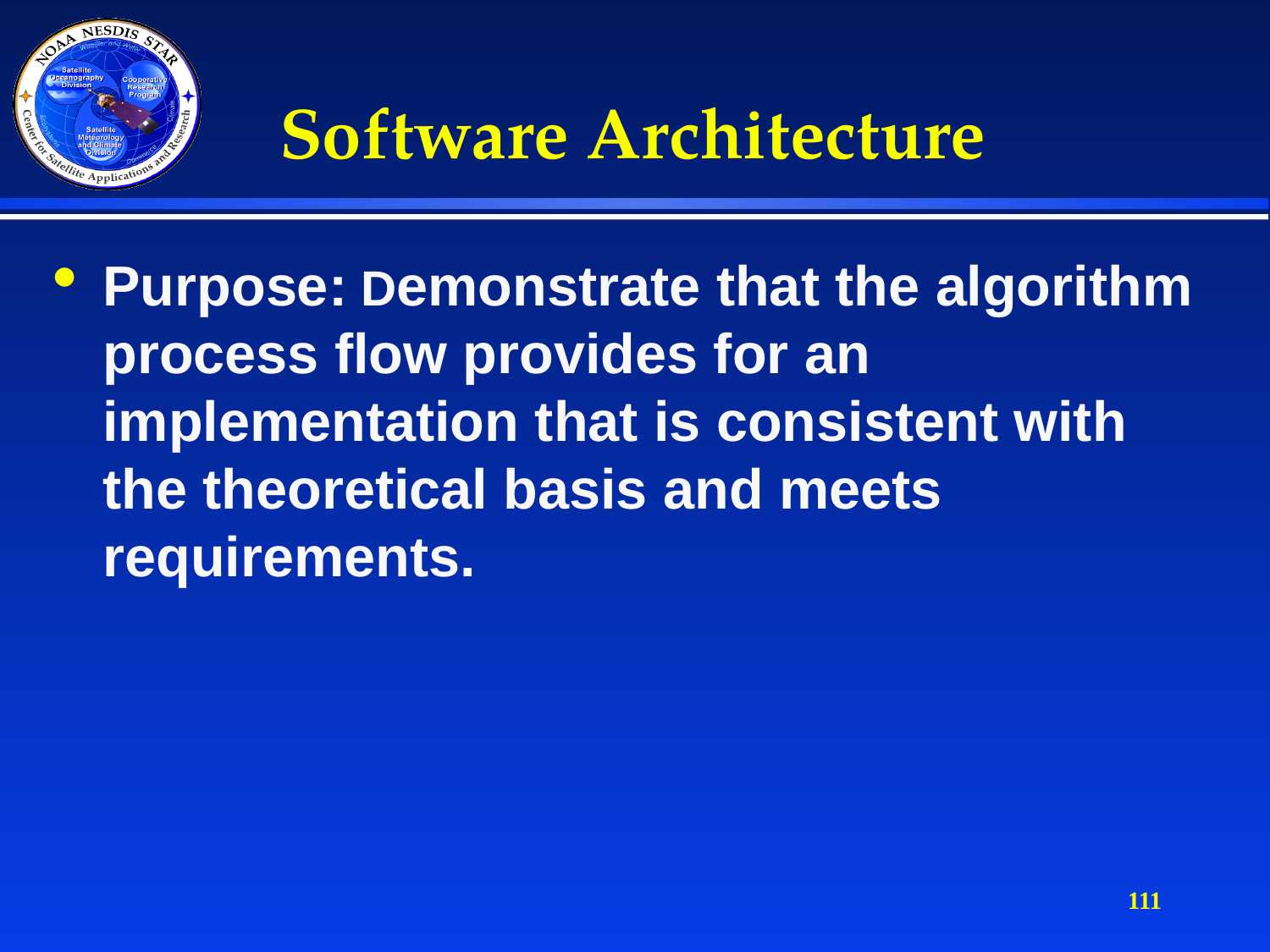

# Software Architecture
Purpose: Demonstrate that the algorithm process flow provides for an implementation that is consistent with the theoretical basis and meets requirements.
111